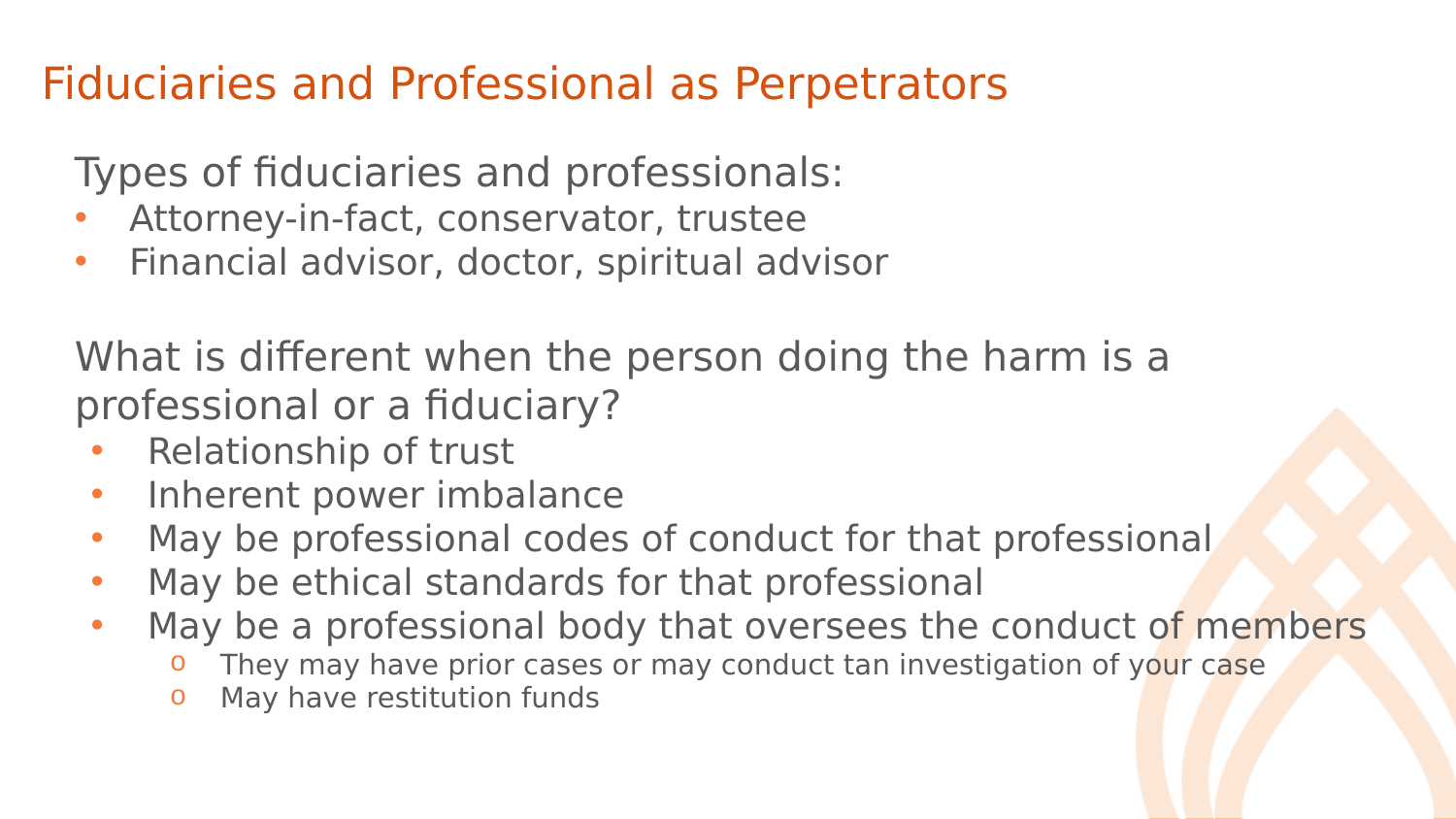

# Fiduciaries and Professional as Perpetrators
Types of fiduciaries and professionals:
Attorney-in-fact, conservator, trustee
Financial advisor, doctor, spiritual advisor

What is different when the person doing the harm is a professional or a fiduciary?
Relationship of trust
Inherent power imbalance
May be professional codes of conduct for that professional
May be ethical standards for that professional
May be a professional body that oversees the conduct of members
They may have prior cases or may conduct tan investigation of your case
May have restitution funds